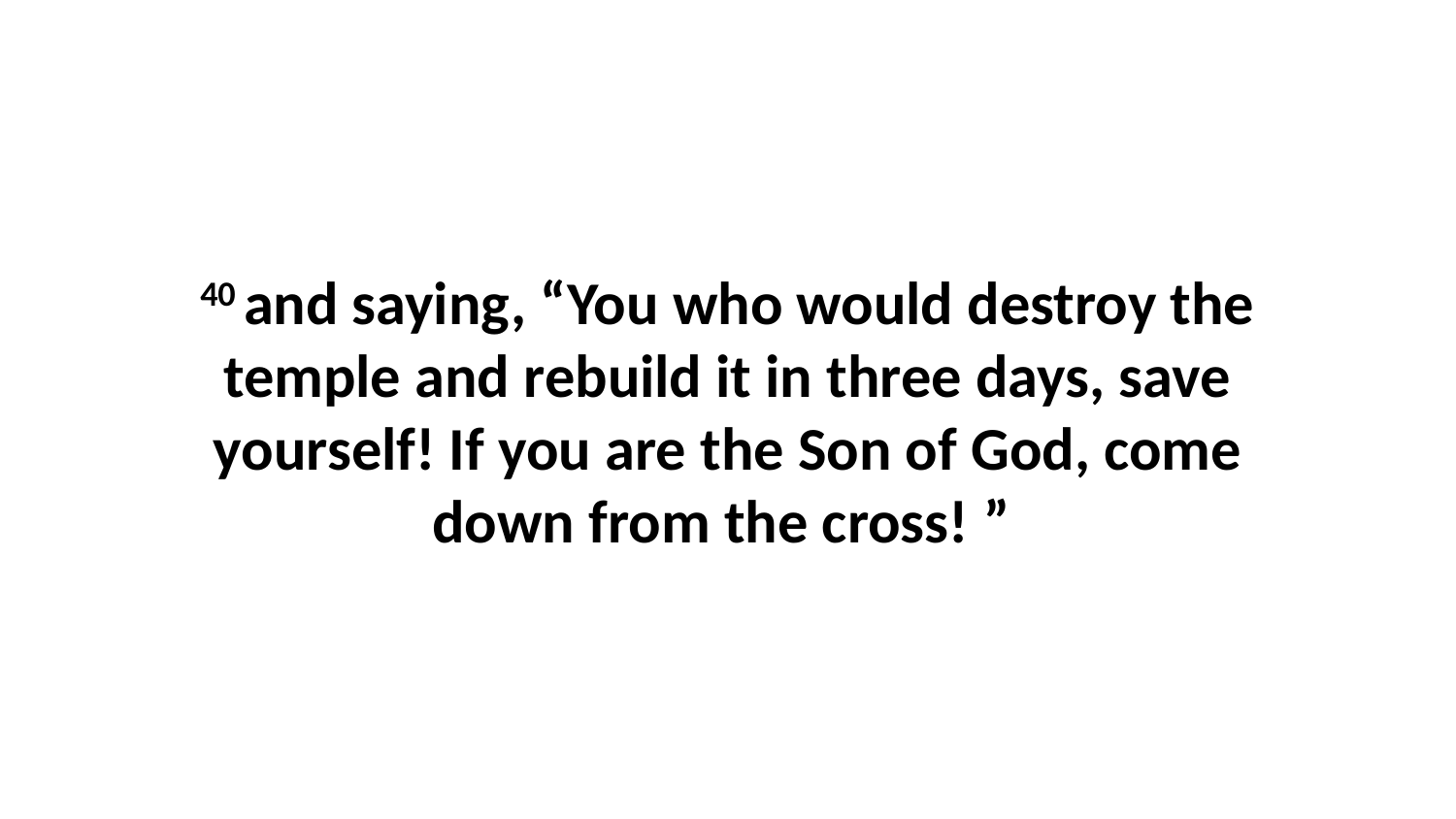

40 and saying, “You who would destroy the temple and rebuild it in three days, save yourself! If you are the Son of God, come down from the cross! ”